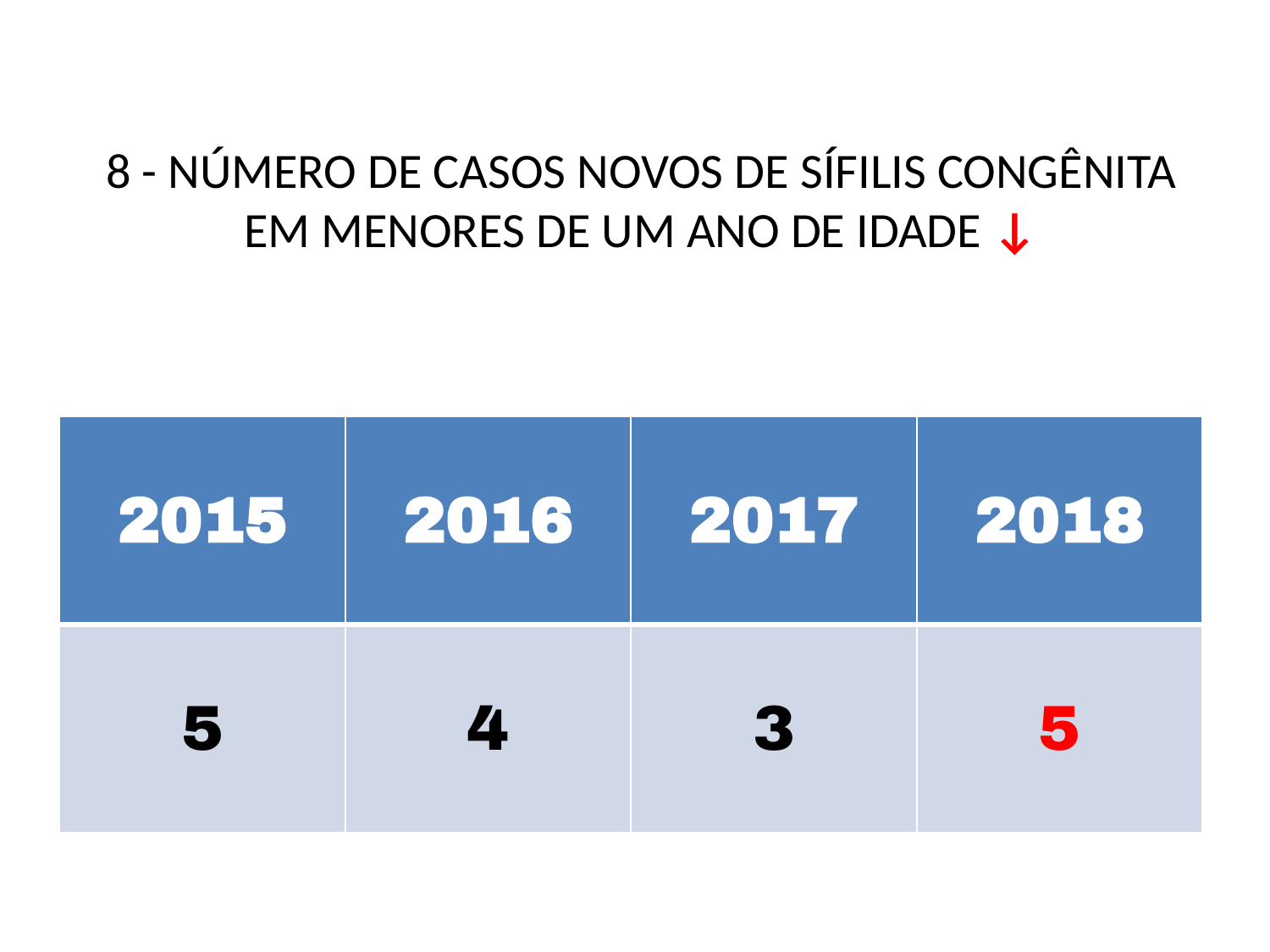

# 8 - NÚMERO DE CASOS NOVOS DE SÍFILIS CONGÊNITA EM MENORES DE UM ANO DE IDADE ↓

| 2015 | 2016 | 2017 | 2018 |
| --- | --- | --- | --- |
| 5 | 4 | 3 | 5 |